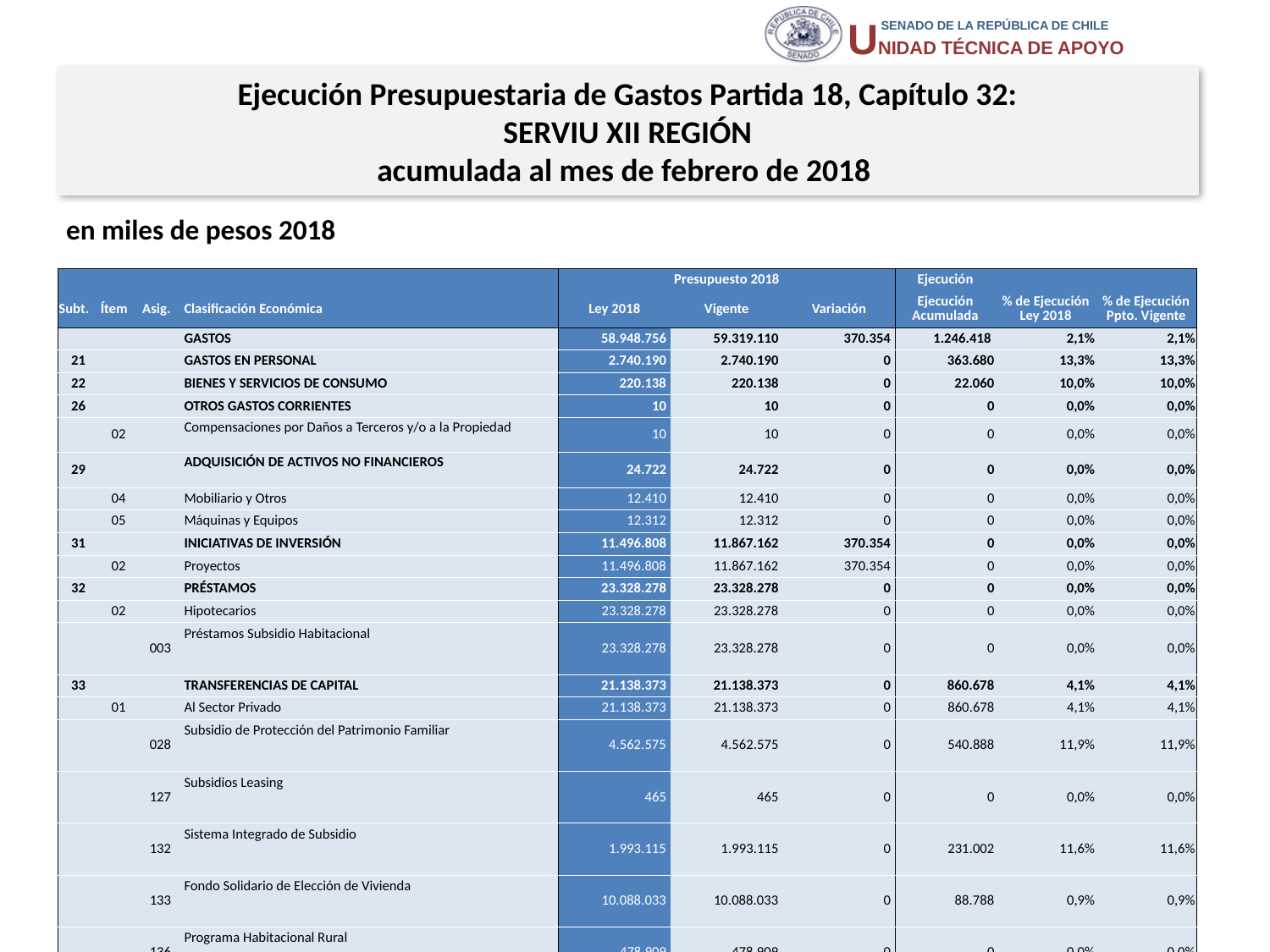

Ejecución Presupuestaria de Gastos Partida 18, Capítulo 32:
SERVIU XII REGIÓN
acumulada al mes de febrero de 2018
en miles de pesos 2018
|  |  |  |  | Presupuesto 2018 |  |  | Ejecución |  |  |
| --- | --- | --- | --- | --- | --- | --- | --- | --- | --- |
| Subt. | Ítem | Asig. | Clasificación Económica | Ley 2018 | Vigente | Variación | Ejecución Acumulada | % de Ejecución Ley 2018 | % de Ejecución Ppto. Vigente |
|  |  |  | GASTOS | 58.948.756 | 59.319.110 | 370.354 | 1.246.418 | 2,1% | 2,1% |
| 21 |  |  | GASTOS EN PERSONAL | 2.740.190 | 2.740.190 | 0 | 363.680 | 13,3% | 13,3% |
| 22 |  |  | BIENES Y SERVICIOS DE CONSUMO | 220.138 | 220.138 | 0 | 22.060 | 10,0% | 10,0% |
| 26 |  |  | OTROS GASTOS CORRIENTES | 10 | 10 | 0 | 0 | 0,0% | 0,0% |
|  | 02 |  | Compensaciones por Daños a Terceros y/o a la Propiedad | 10 | 10 | 0 | 0 | 0,0% | 0,0% |
| 29 |  |  | ADQUISICIÓN DE ACTIVOS NO FINANCIEROS | 24.722 | 24.722 | 0 | 0 | 0,0% | 0,0% |
|  | 04 |  | Mobiliario y Otros | 12.410 | 12.410 | 0 | 0 | 0,0% | 0,0% |
|  | 05 |  | Máquinas y Equipos | 12.312 | 12.312 | 0 | 0 | 0,0% | 0,0% |
| 31 |  |  | INICIATIVAS DE INVERSIÓN | 11.496.808 | 11.867.162 | 370.354 | 0 | 0,0% | 0,0% |
|  | 02 |  | Proyectos | 11.496.808 | 11.867.162 | 370.354 | 0 | 0,0% | 0,0% |
| 32 |  |  | PRÉSTAMOS | 23.328.278 | 23.328.278 | 0 | 0 | 0,0% | 0,0% |
|  | 02 |  | Hipotecarios | 23.328.278 | 23.328.278 | 0 | 0 | 0,0% | 0,0% |
|  |  | 003 | Préstamos Subsidio Habitacional | 23.328.278 | 23.328.278 | 0 | 0 | 0,0% | 0,0% |
| 33 |  |  | TRANSFERENCIAS DE CAPITAL | 21.138.373 | 21.138.373 | 0 | 860.678 | 4,1% | 4,1% |
|  | 01 |  | Al Sector Privado | 21.138.373 | 21.138.373 | 0 | 860.678 | 4,1% | 4,1% |
|  |  | 028 | Subsidio de Protección del Patrimonio Familiar | 4.562.575 | 4.562.575 | 0 | 540.888 | 11,9% | 11,9% |
|  |  | 127 | Subsidios Leasing | 465 | 465 | 0 | 0 | 0,0% | 0,0% |
|  |  | 132 | Sistema Integrado de Subsidio | 1.993.115 | 1.993.115 | 0 | 231.002 | 11,6% | 11,6% |
|  |  | 133 | Fondo Solidario de Elección de Vivienda | 10.088.033 | 10.088.033 | 0 | 88.788 | 0,9% | 0,9% |
|  |  | 136 | Programa Habitacional Rural | 478.909 | 478.909 | 0 | 0 | 0,0% | 0,0% |
|  |  | 137 | Subsidio Extraordinario de Reactivación | 805.289 | 805.289 | 0 | 0 | 0,0% | 0,0% |
|  |  | 138 | Programa de Integración Social y Territorial | 3.209.987 | 3.209.987 | 0 | 0 | 0,0% | 0,0% |
| 34 |  |  | SERVICIO DE LA DEUDA | 237 | 237 | 0 | 0 | 0,0% | 0,0% |
|  | 07 |  | Deuda Flotante | 237 | 237 | 0 | 0 | 0,0% | 0,0% |
22